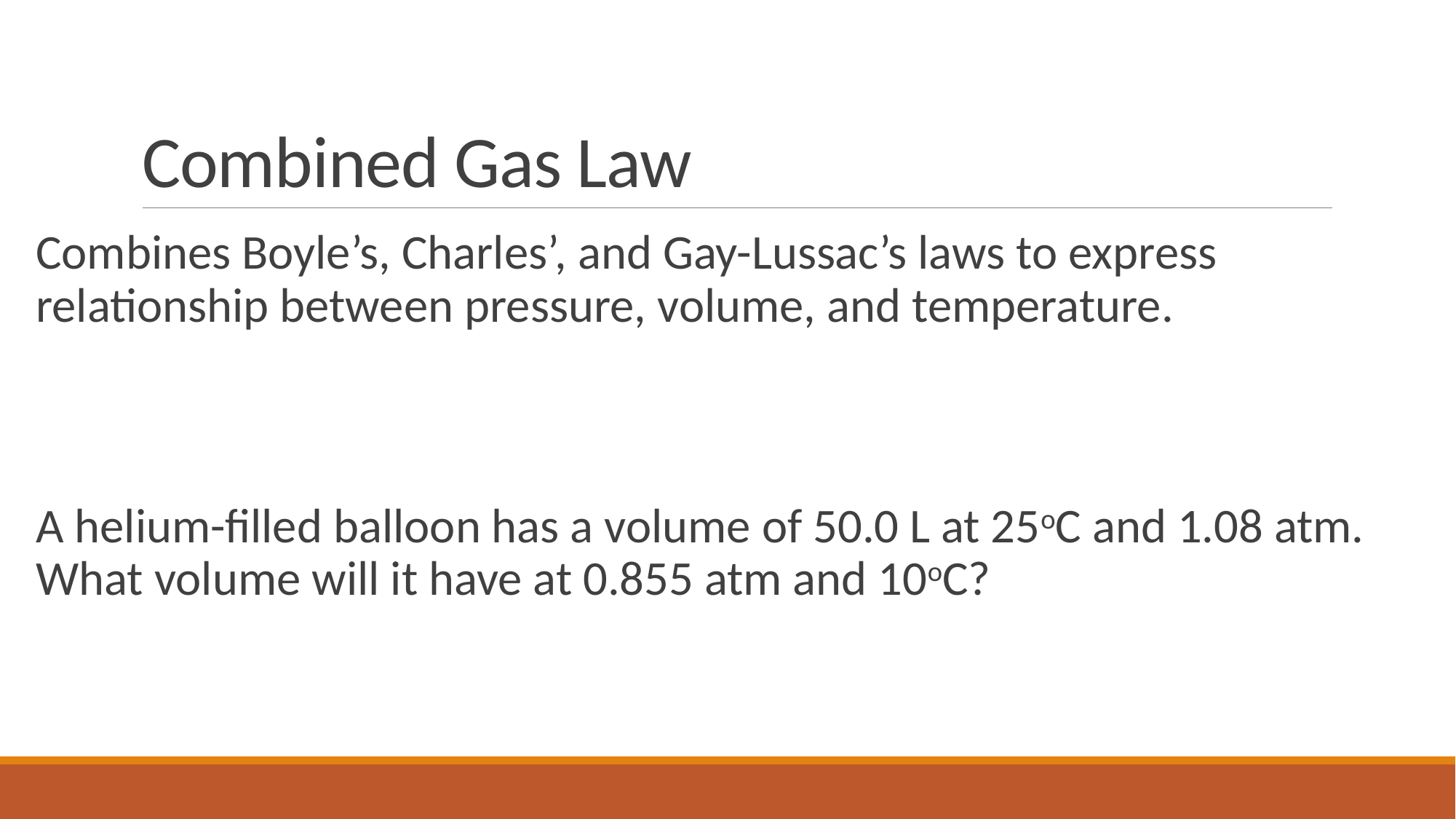

# Combined Gas Law
Combines Boyle’s, Charles’, and Gay-Lussac’s laws to express relationship between pressure, volume, and temperature.

A helium-filled balloon has a volume of 50.0 L at 25oC and 1.08 atm. What volume will it have at 0.855 atm and 10oC?